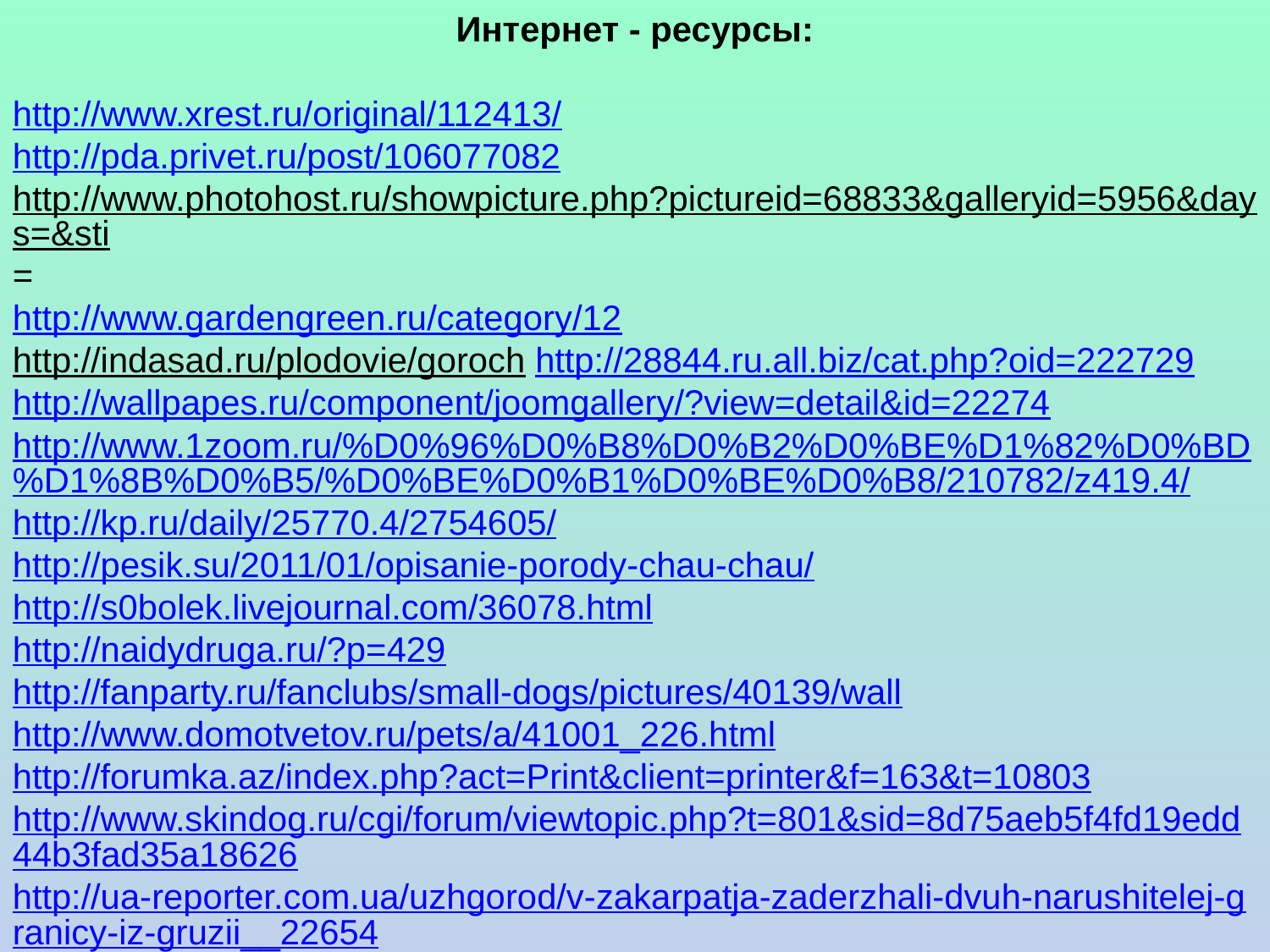

Интернет - ресурсы:

http://www.xrest.ru/original/112413/
http://pda.privet.ru/post/106077082
http://www.photohost.ru/showpicture.php?pictureid=68833&galleryid=5956&days=&sti=
http://www.gardengreen.ru/category/12
http://indasad.ru/plodovie/goroch http://28844.ru.all.biz/cat.php?oid=222729
http://wallpapes.ru/component/joomgallery/?view=detail&id=22274
http://www.1zoom.ru/%D0%96%D0%B8%D0%B2%D0%BE%D1%82%D0%BD%D1%8B%D0%B5/%D0%BE%D0%B1%D0%BE%D0%B8/210782/z419.4/
http://kp.ru/daily/25770.4/2754605/
http://pesik.su/2011/01/opisanie-porody-chau-chau/
http://s0bolek.livejournal.com/36078.html
http://naidydruga.ru/?p=429
http://fanparty.ru/fanclubs/small-dogs/pictures/40139/wall
http://www.domotvetov.ru/pets/a/41001_226.html
http://forumka.az/index.php?act=Print&client=printer&f=163&t=10803
http://www.skindog.ru/cgi/forum/viewtopic.php?t=801&sid=8d75aeb5f4fd19edd44b3fad35a18626
http://ua-reporter.com.ua/uzhgorod/v-zakarpatja-zaderzhali-dvuh-narushitelej-granicy-iz-gruzii__22654